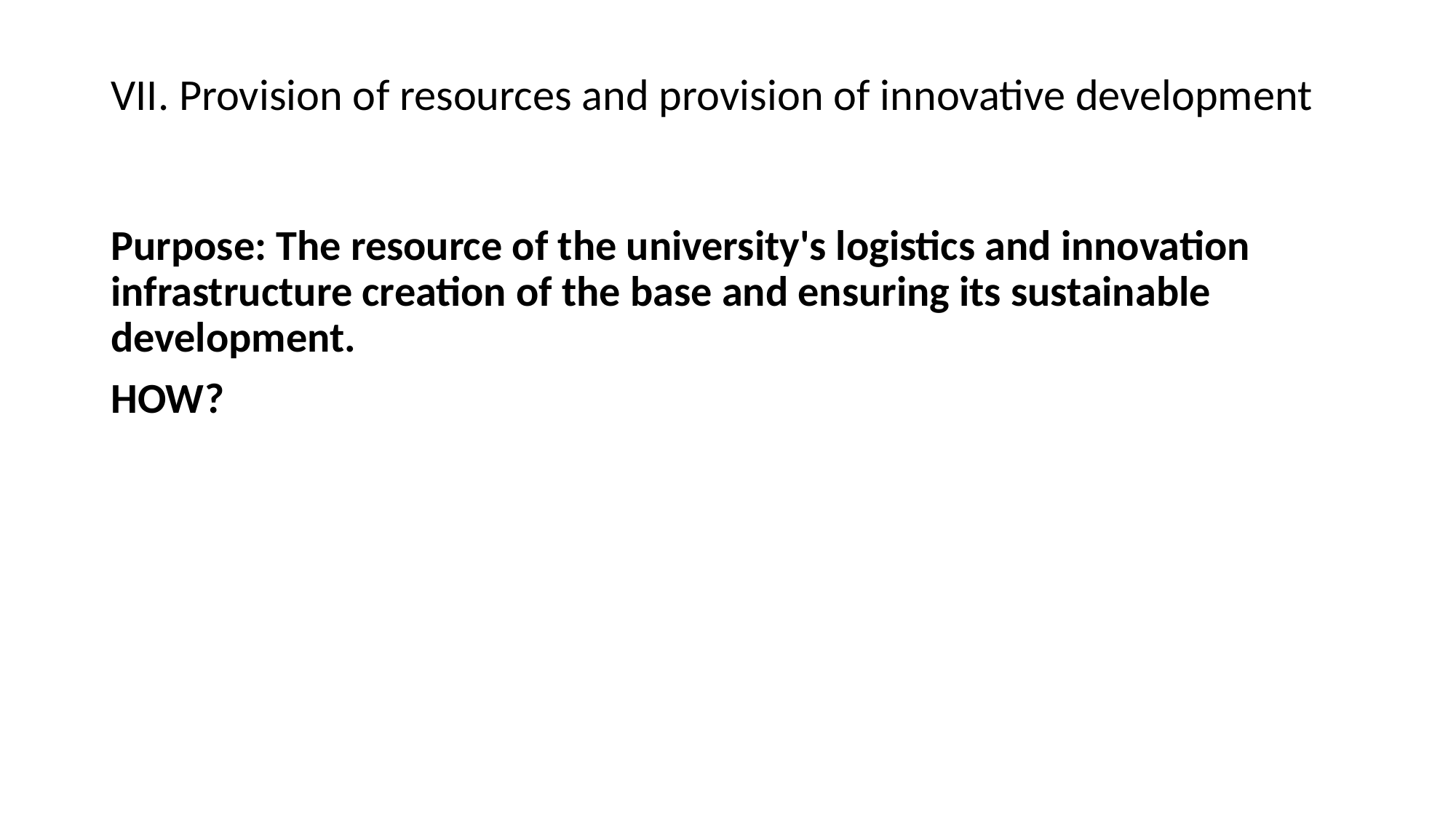

# VII. Provision of resources and provision of innovative development
Purpose: The resource of the university's logistics and innovation infrastructure creation of the base and ensuring its sustainable development.
HOW?